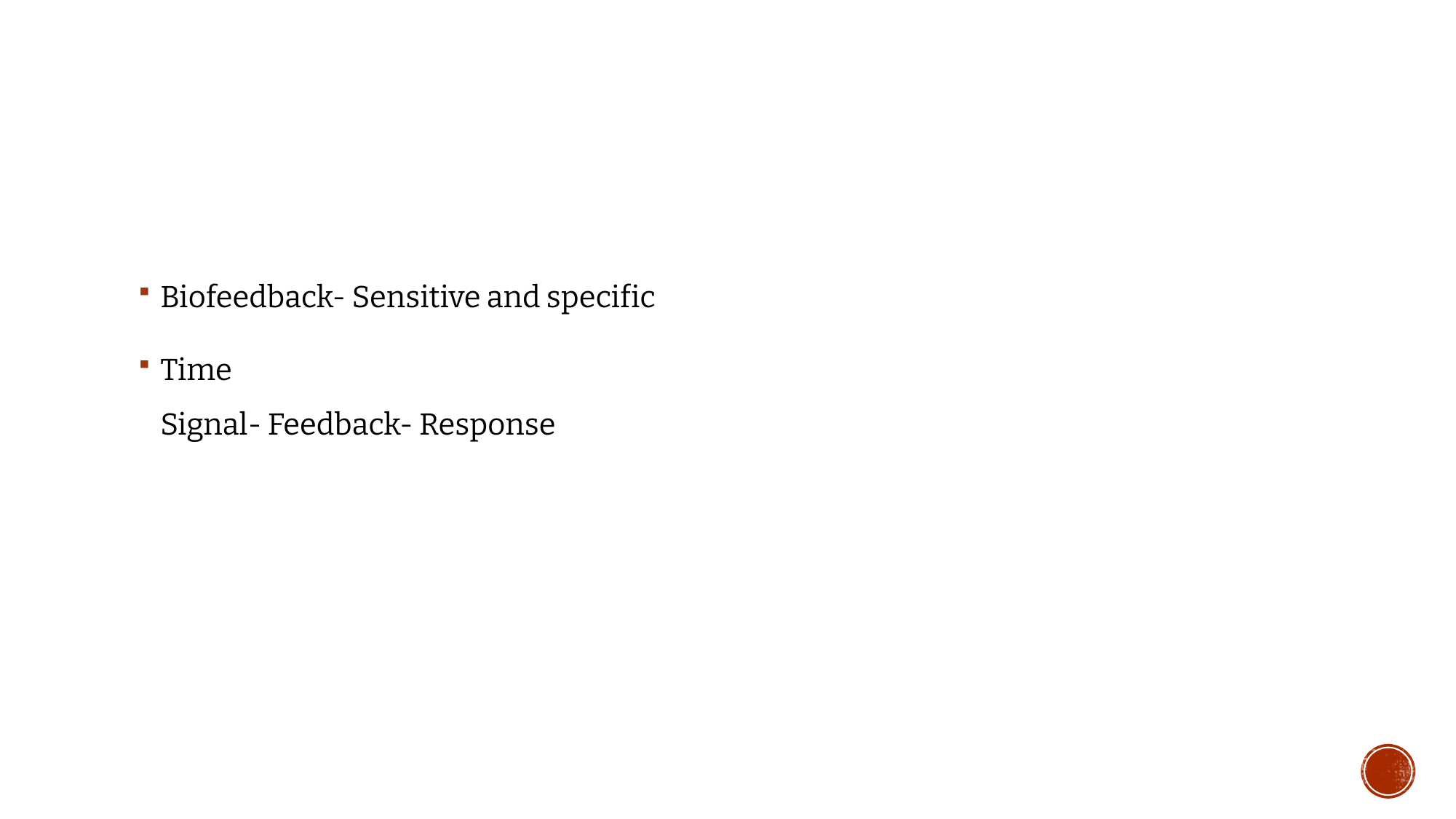

#
Biofeedback- Sensitive and specific
Time
Signal- Feedback- Response